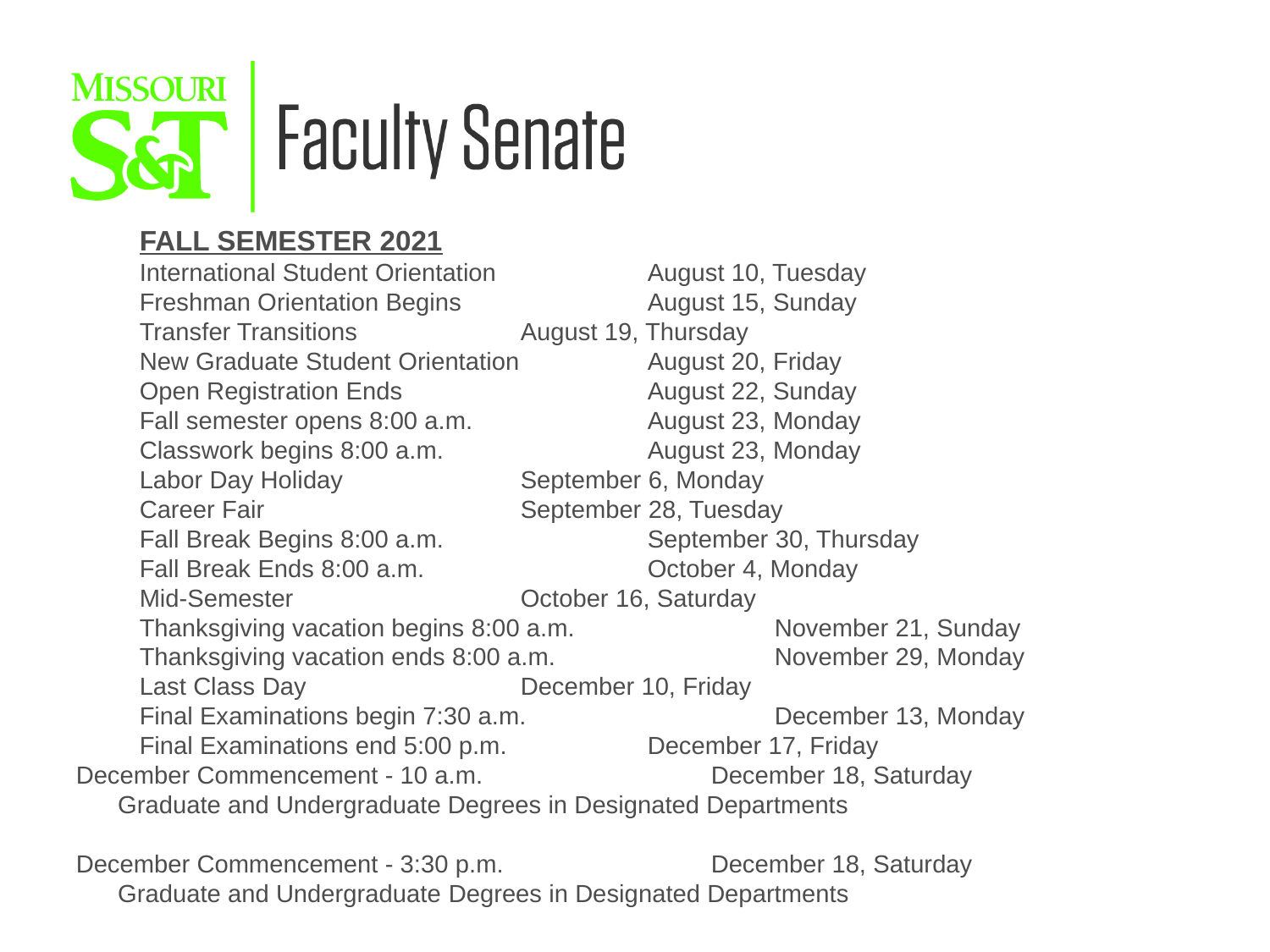

FALL SEMESTER 2021
	International Student Orientation		August 10, Tuesday
	Freshman Orientation Begins		August 15, Sunday
	Transfer Transitions		August 19, Thursday
	New Graduate Student Orientation		August 20, Friday
	Open Registration Ends		August 22, Sunday
	Fall semester opens 8:00 a.m.		August 23, Monday
	Classwork begins 8:00 a.m.		August 23, Monday
	Labor Day Holiday		September 6, Monday
	Career Fair 		September 28, Tuesday
	Fall Break Begins 8:00 a.m. 		September 30, Thursday
	Fall Break Ends 8:00 a.m.		October 4, Monday
	Mid-Semester		October 16, Saturday
	Thanksgiving vacation begins 8:00 a.m.		November 21, Sunday
	Thanksgiving vacation ends 8:00 a.m.		November 29, Monday
	Last Class Day		December 10, Friday
	Final Examinations begin 7:30 a.m.		December 13, Monday
	Final Examinations end 5:00 p.m.		December 17, Friday
December Commencement - 10 a.m.		December 18, Saturday
      Graduate and Undergraduate Degrees in Designated Departments
December Commencement - 3:30 p.m. 		December 18, Saturday
      Graduate and Undergraduate Degrees in Designated Departments